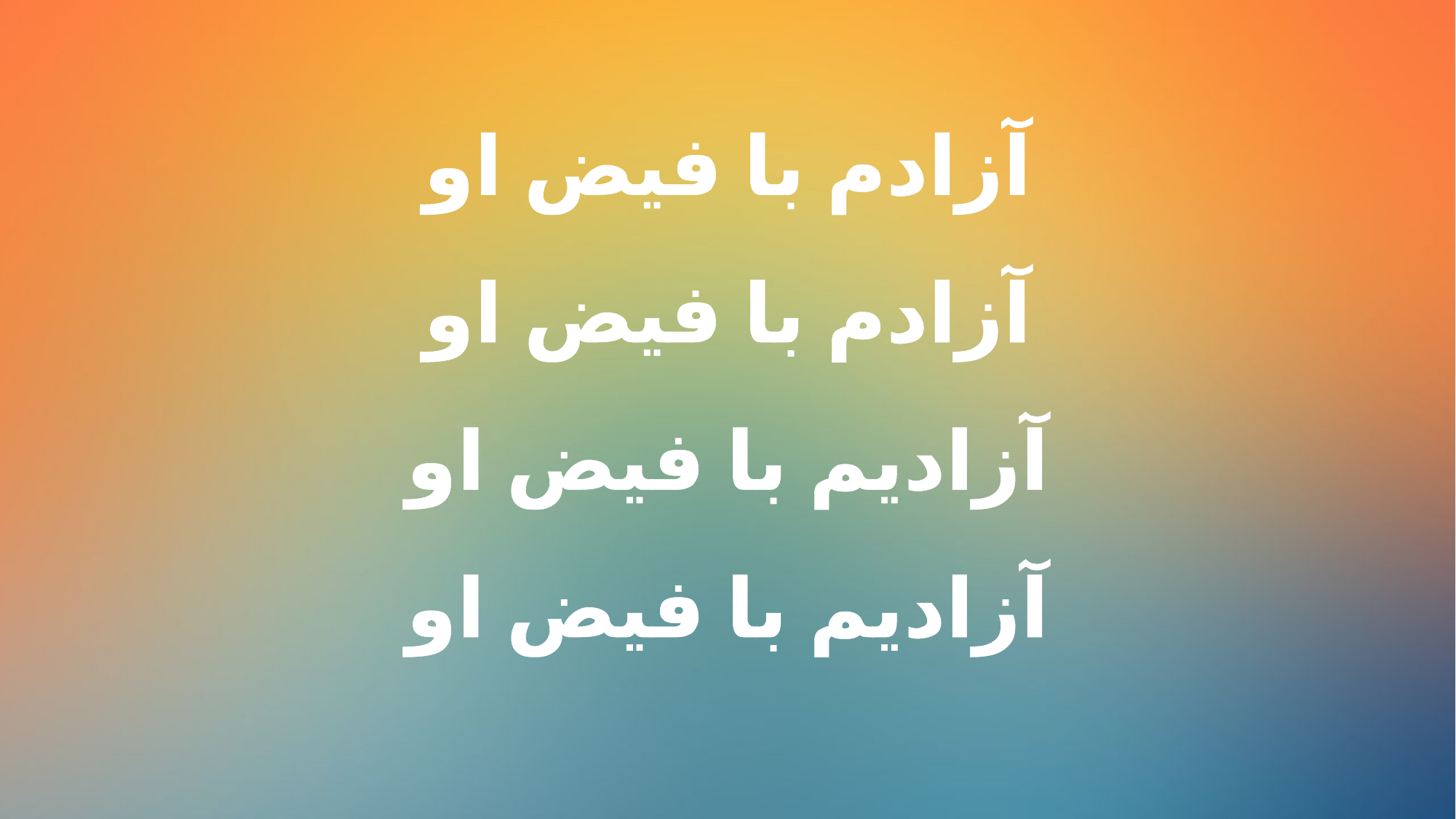

آزادم با فیض او
آزادم با فیض او
آزادیم با فیض او
آزادیم با فیض او